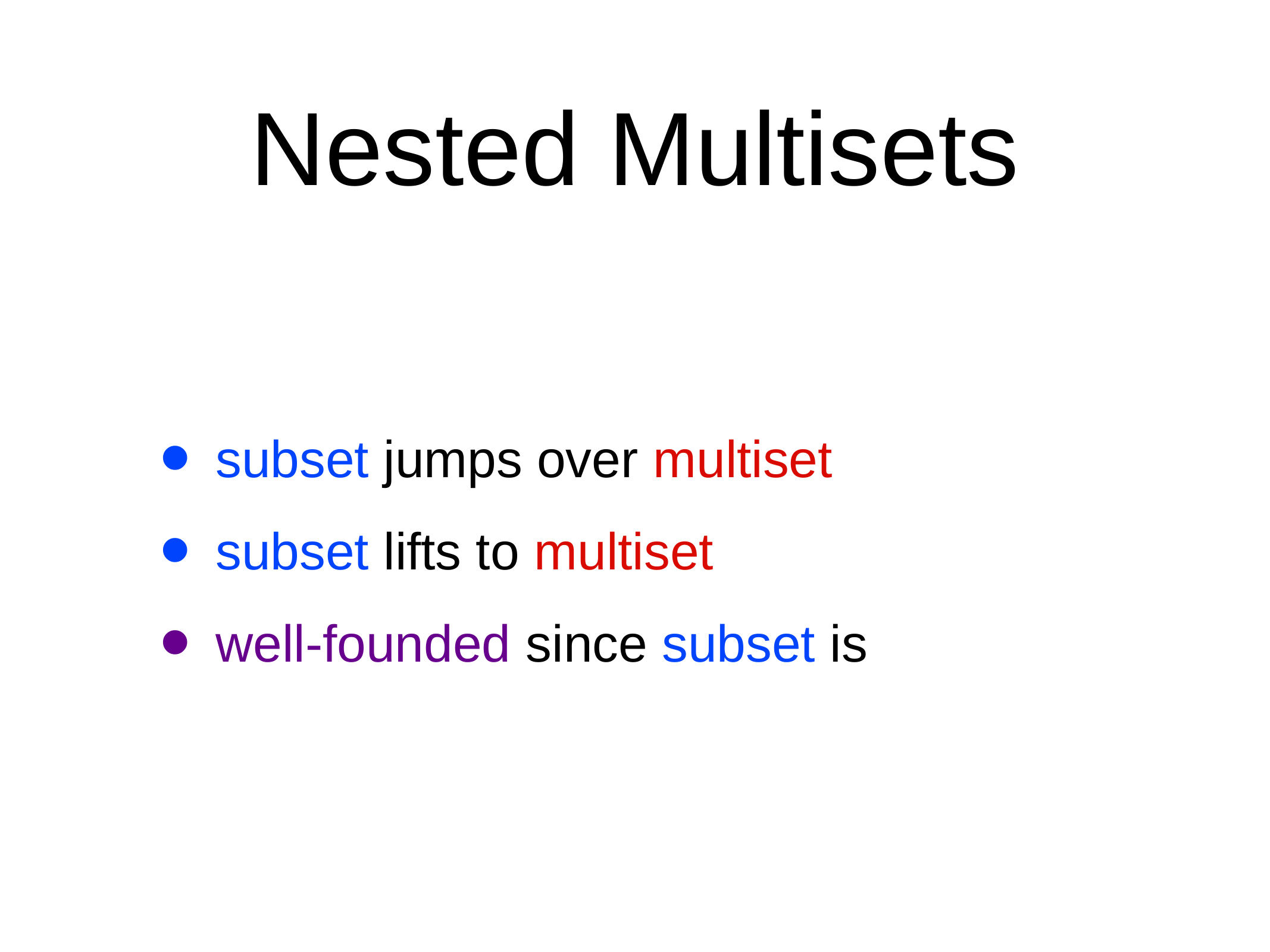

# Nested Multisets
subset jumps over multiset
subset lifts to multiset
well-founded since subset is